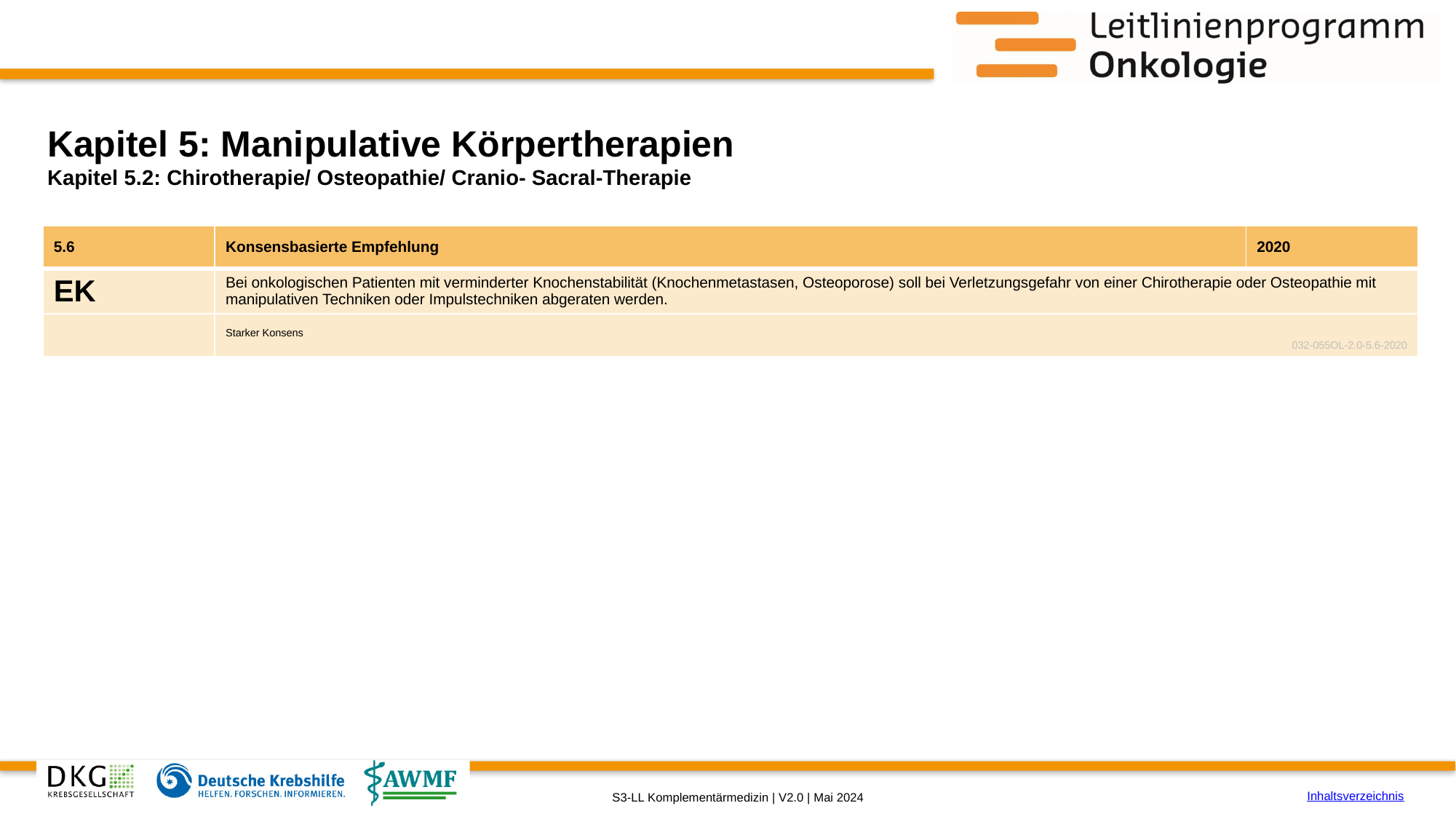

# Kapitel 5: Manipulative Körpertherapien
Kapitel 5.2: Chirotherapie/ Osteopathie/ Cranio- Sacral-Therapie
| 5.6 | Konsensbasierte Empfehlung | 2020 |
| --- | --- | --- |
| EK | Bei onkologischen Patienten mit verminderter Knochenstabilität (Knochenmetastasen, Osteoporose) soll bei Verletzungsgefahr von einer Chirotherapie oder Osteopathie mit manipulativen Techniken oder Impulstechniken abgeraten werden. |  |
|  | Starker Konsens 032-055OL-2.0-5.6-2020 |  |
Inhaltsverzeichnis
S3-LL Komplementärmedizin | V2.0 | Mai 2024